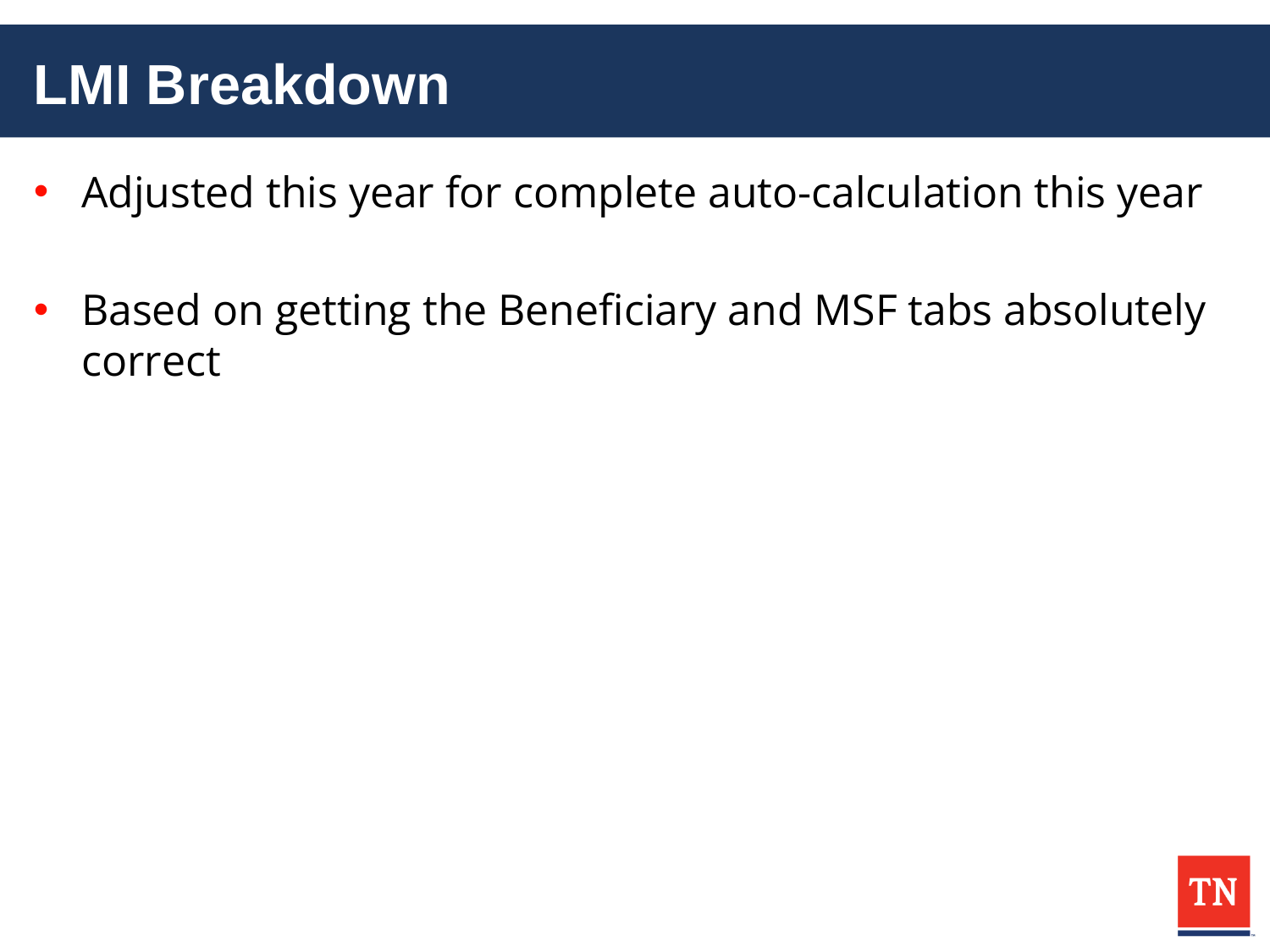

# LMI Breakdown
Adjusted this year for complete auto-calculation this year

Based on getting the Beneficiary and MSF tabs absolutely correct